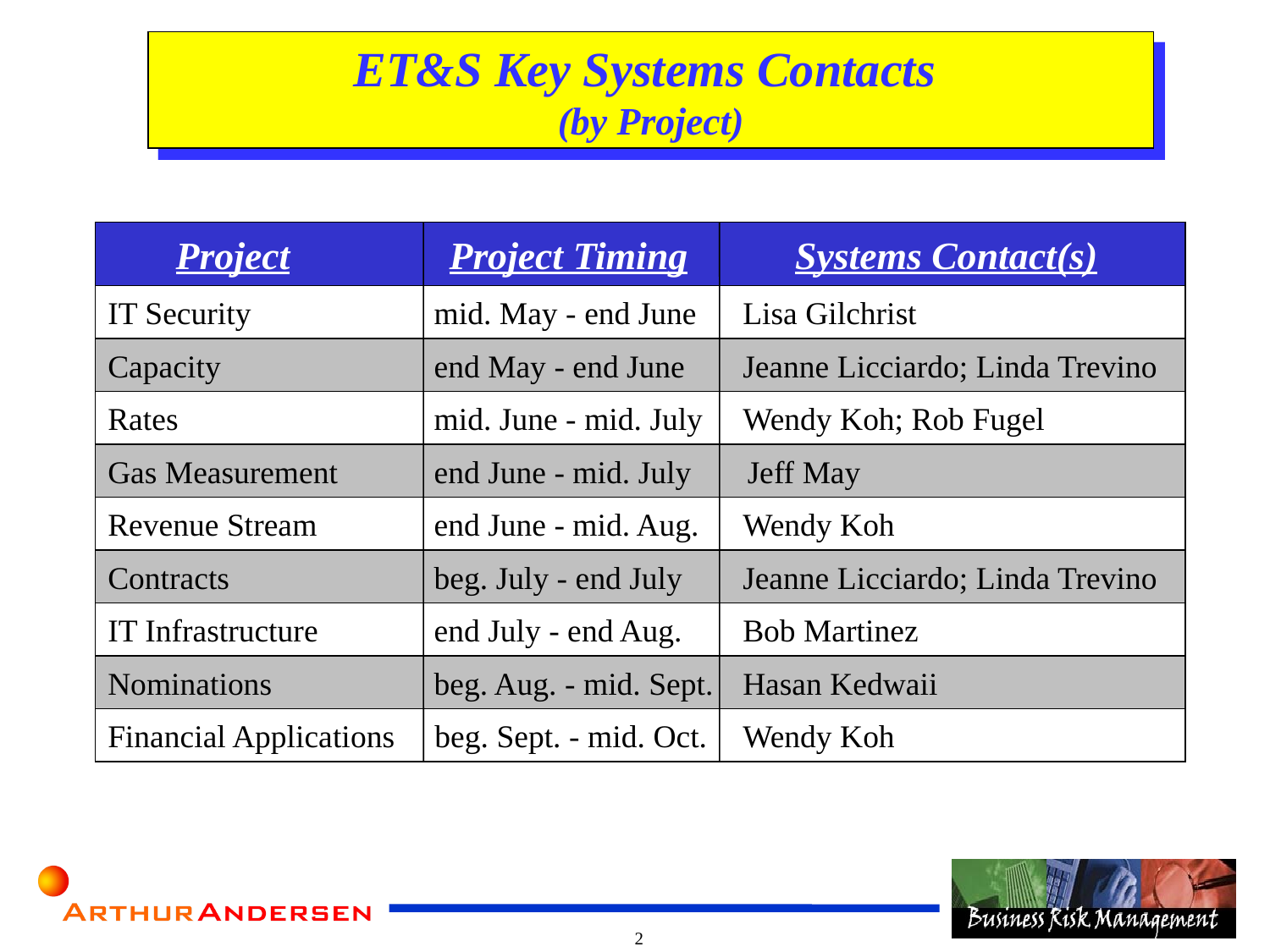

ET&S Key Systems Contacts
(by Project)
       Project 	         Project Timing           Systems Contact(s)

IT Security	         mid. May - end June	Lisa Gilchrist
Capacity		         end May - end June	Jeanne Licciardo; Linda Trevino
Rates		         mid. June - mid. July	Wendy Koh; Rob Fugel
Gas Measurement	         end June - mid. July       Jeff May
Revenue Stream	         end June - mid. Aug.	Wendy Koh
Contracts		         beg. July - end July	Jeanne Licciardo; Linda Trevino
IT Infrastructure	         end July - end Aug.	Bob Martinez
Nominations	         beg. Aug. - mid. Sept.	Hasan Kedwaii
Financial Applications     beg. Sept. - mid. Oct.	Wendy Koh
2